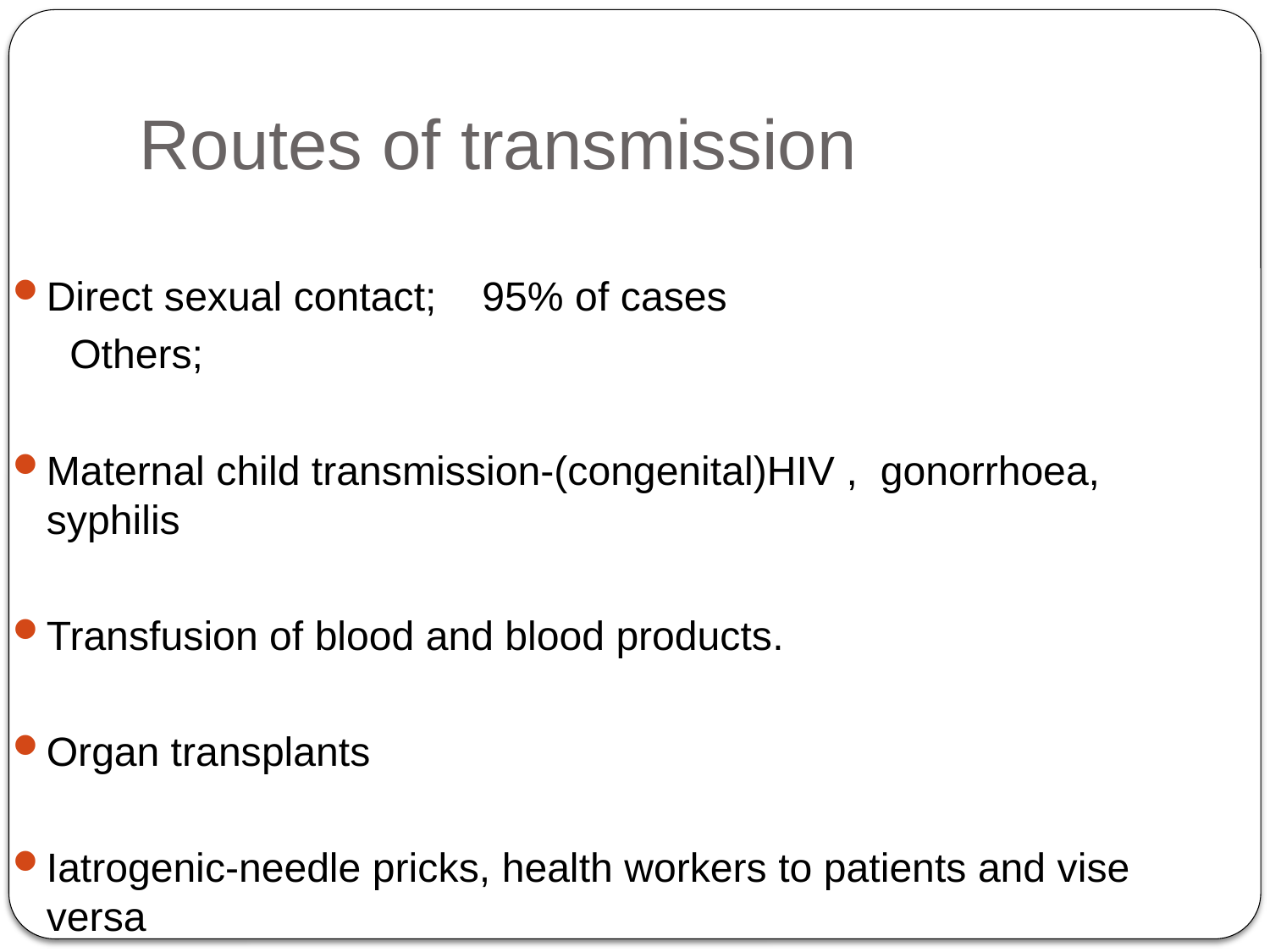

# Routes of transmission

Direct sexual contact;    95% of cases
     Others;

Maternal child transmission-(congenital)HIV ,  gonorrhoea,   syphilis

Transfusion of blood and blood products.

Organ transplants

Iatrogenic-needle pricks, health workers to patients and vise versa